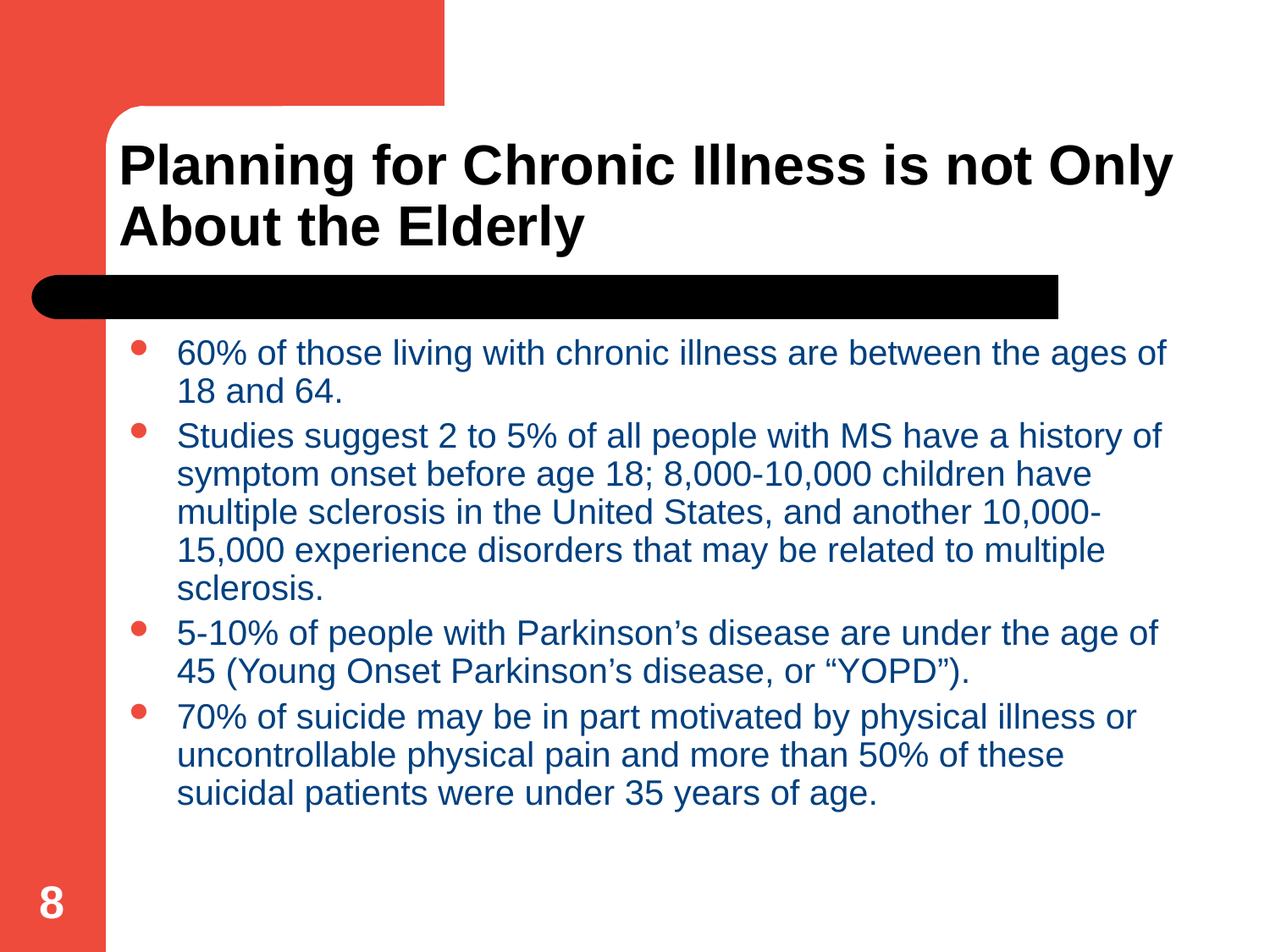

# Planning for Chronic Illness is not Only About the Elderly
60% of those living with chronic illness are between the ages of 18 and 64.
Studies suggest 2 to 5% of all people with MS have a history of symptom onset before age 18; 8,000-10,000 children have multiple sclerosis in the United States, and another 10,000-15,000 experience disorders that may be related to multiple sclerosis.
5-10% of people with Parkinson’s disease are under the age of 45 (Young Onset Parkinson’s disease, or “YOPD”).
70% of suicide may be in part motivated by physical illness or uncontrollable physical pain and more than 50% of these suicidal patients were under 35 years of age.
8